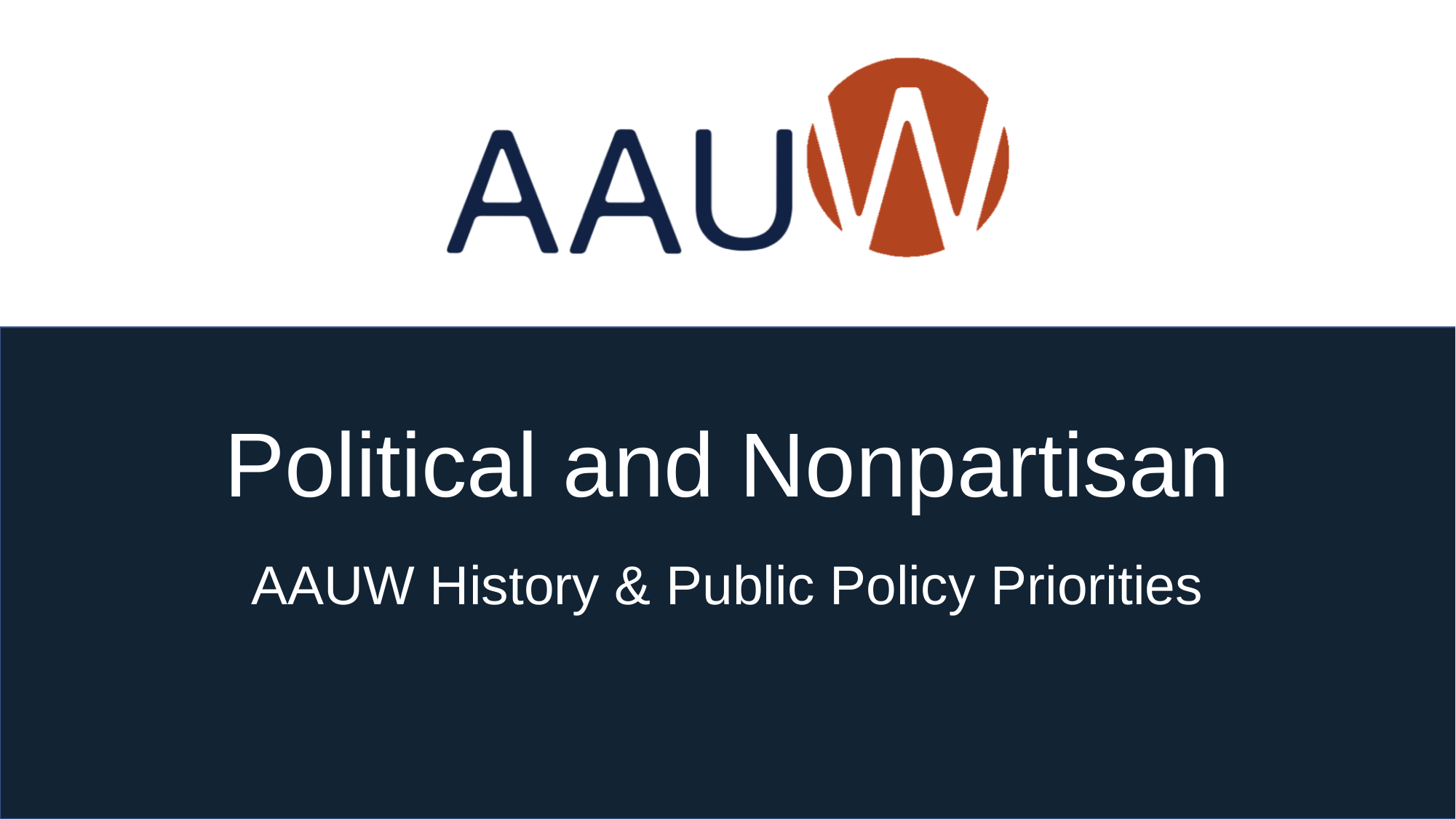

# Political and Nonpartisan
AAUW History & Public Policy Priorities